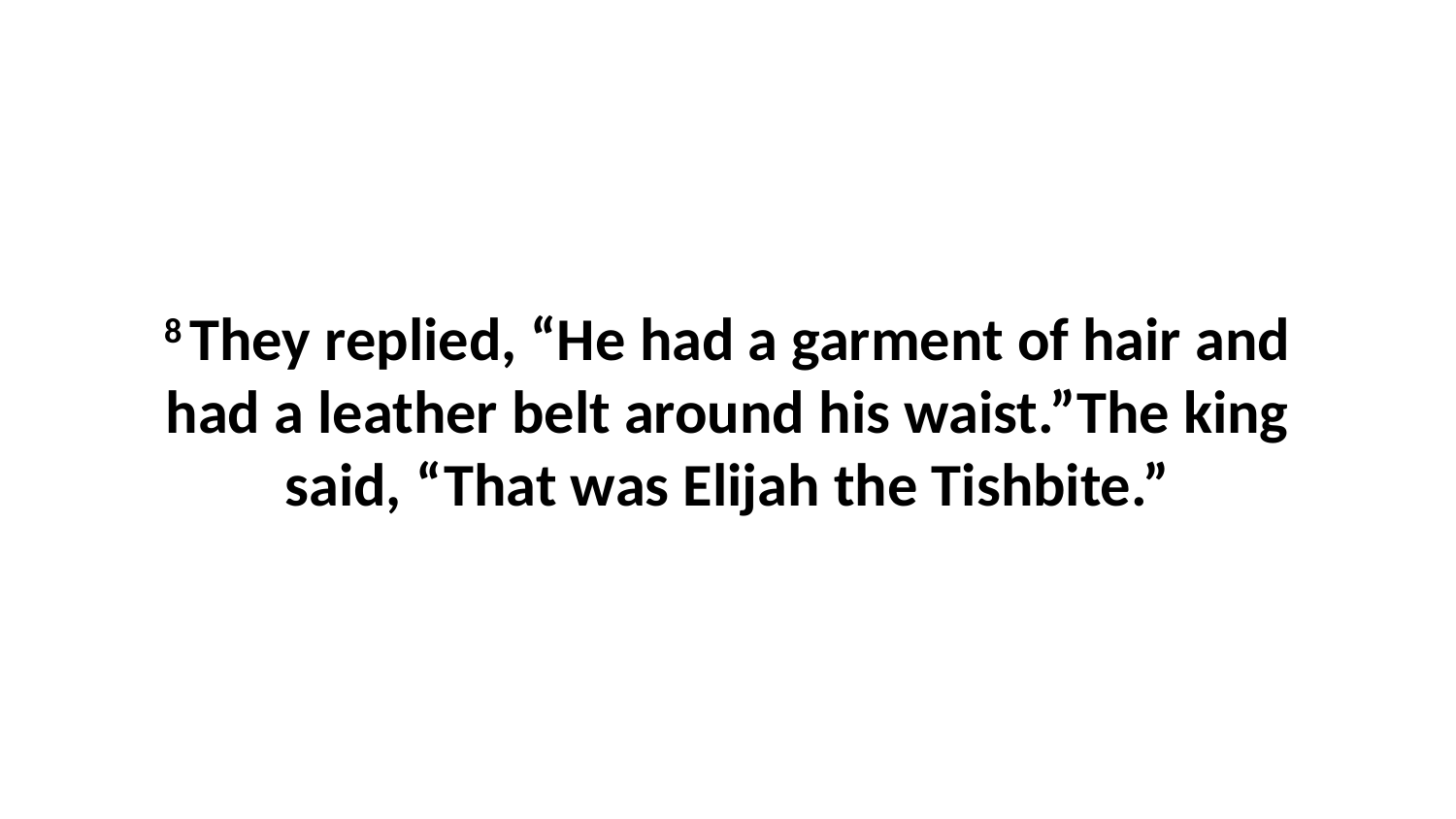

8 They replied, “He had a garment of hair and had a leather belt around his waist.”The king said, “That was Elijah the Tishbite.”